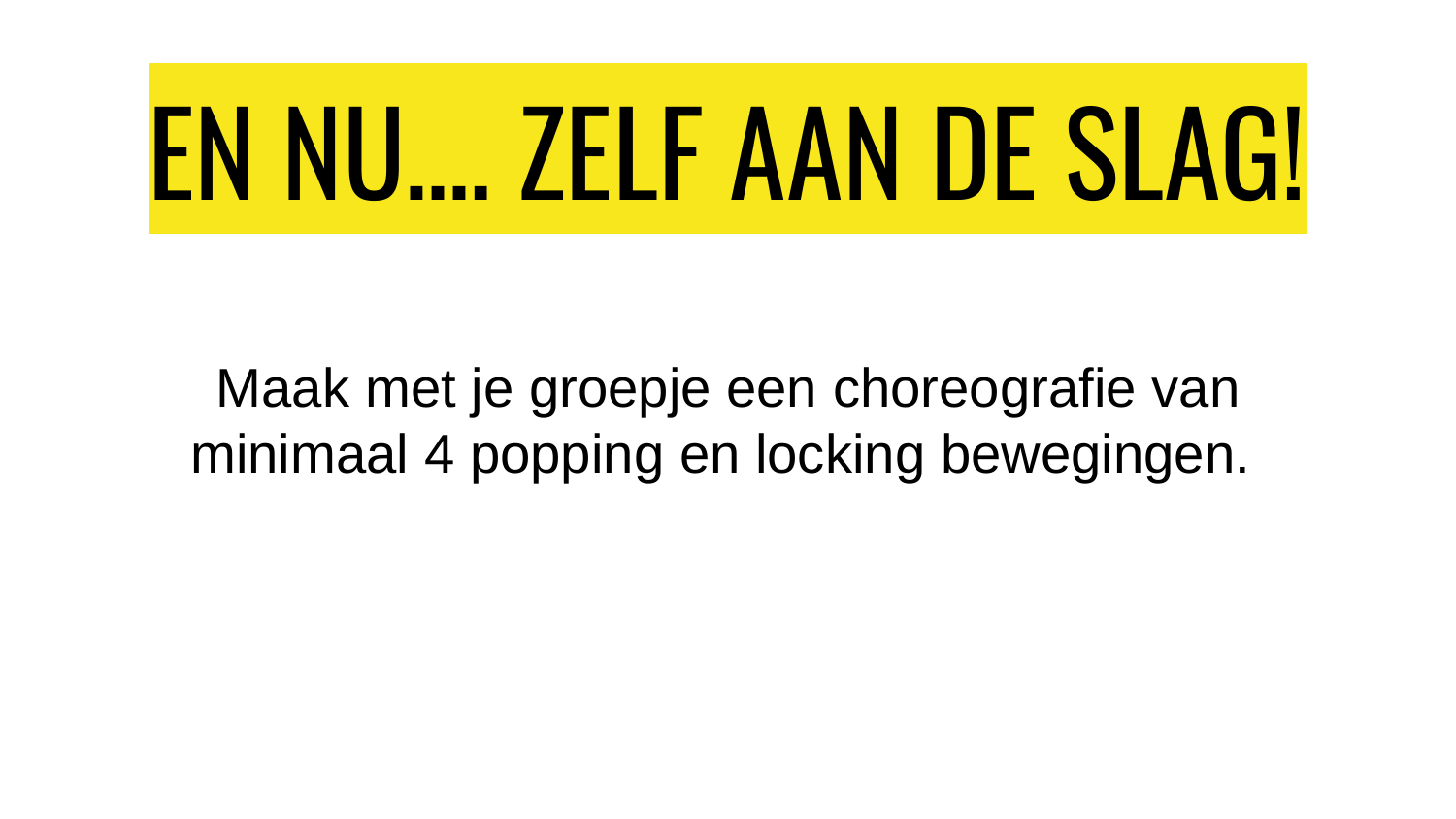

# EN NU…. ZELF AAN DE SLAG!
Maak met je groepje een choreografie van minimaal 4 popping en locking bewegingen.